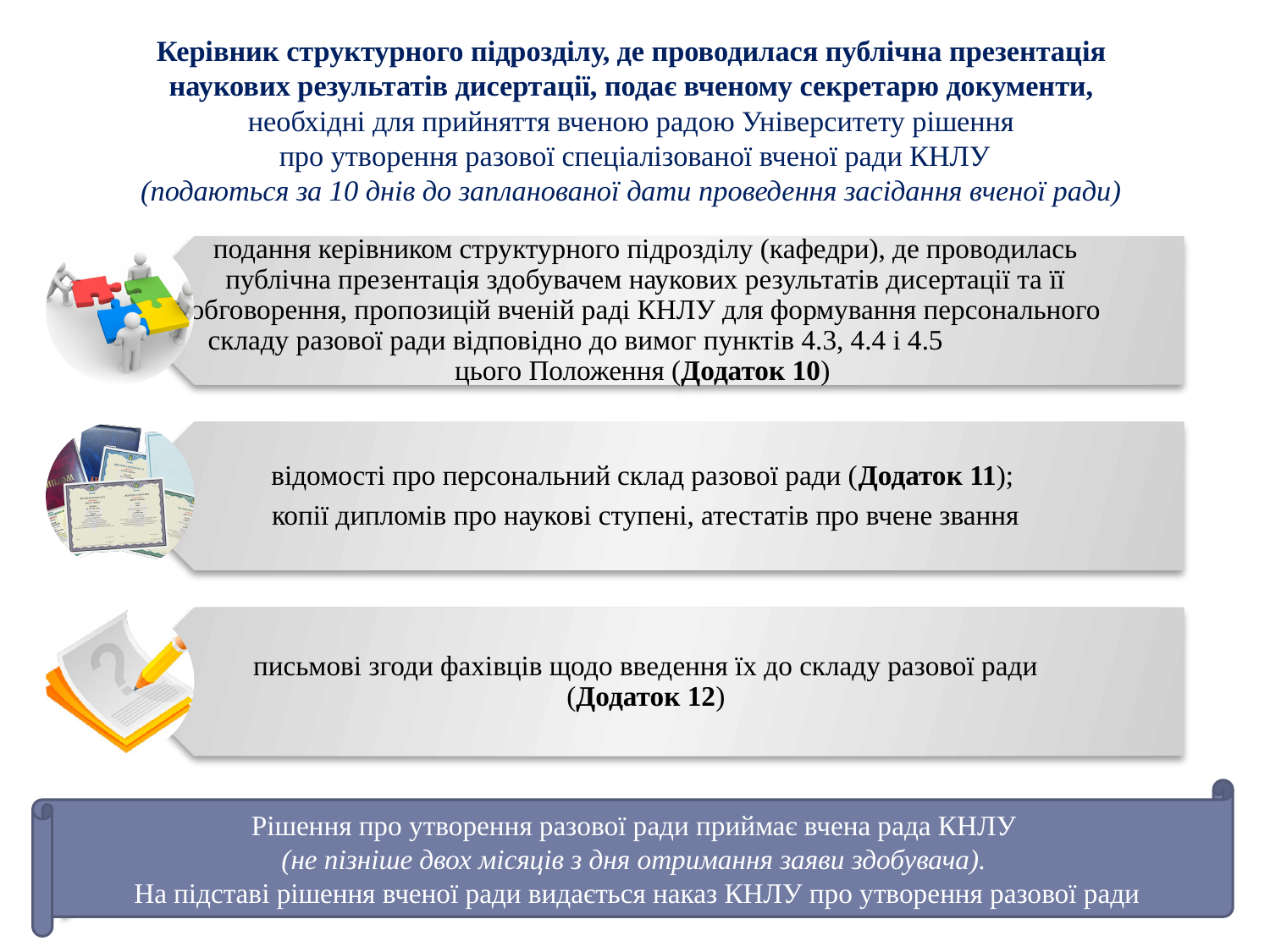

Керівник структурного підрозділу, де проводилася публічна презентація
наукових результатів дисертації, подає вченому секретарю документи,
необхідні для прийняття вченою радою Університету рішення
про утворення разової спеціалізованої вченої ради КНЛУ
(подаються за 10 днів до запланованої дати проведення засідання вченої ради)
подання керівником структурного підрозділу (кафедри), де проводилась публічна презентація здобувачем наукових результатів дисертації та її обговорення, пропозицій вченій раді КНЛУ для формування персонального складу разової ради відповідно до вимог пунктів 4.3, 4.4 і 4.5                     цього Положення (Додаток 10)
відомості про персональний склад разової ради (Додаток 11);
копії дипломів про наукові ступені, атестатів про вчене звання
письмові згоди фахівців щодо введення їх до складу разової ради (Додаток 12)
Рішення про утворення разової ради приймає вчена рада КНЛУ
(не пізніше двох місяців з дня отримання заяви здобувача).
На підставі рішення вченої ради видається наказ КНЛУ про утворення разової ради